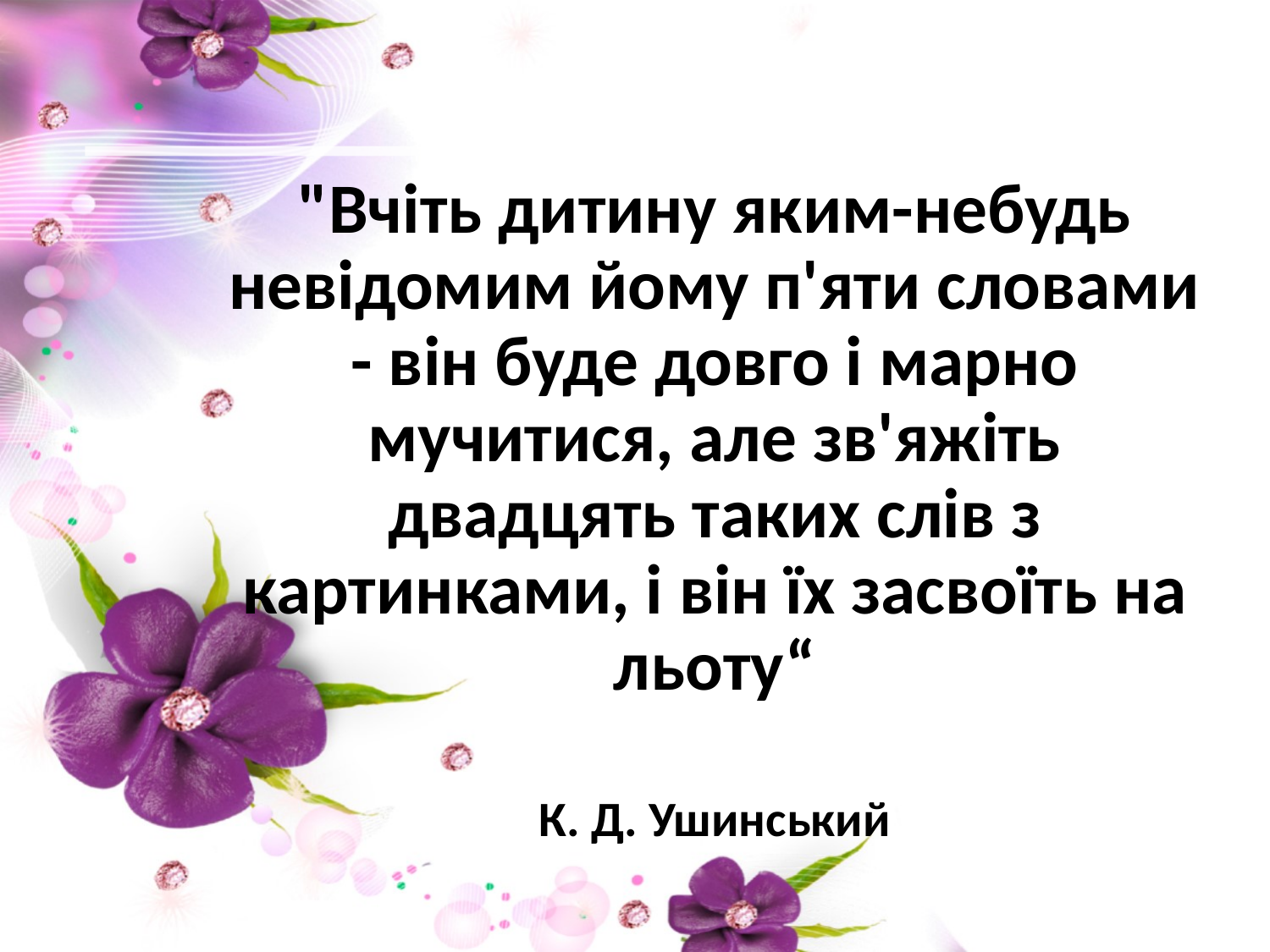

#
"Вчіть дитину яким-небудь невідомим йому п'яти словами - він буде довго і марно мучитися, але зв'яжіть двадцять таких слів з картинками, і він їх засвоїть на льоту“

 К. Д. Ушинський